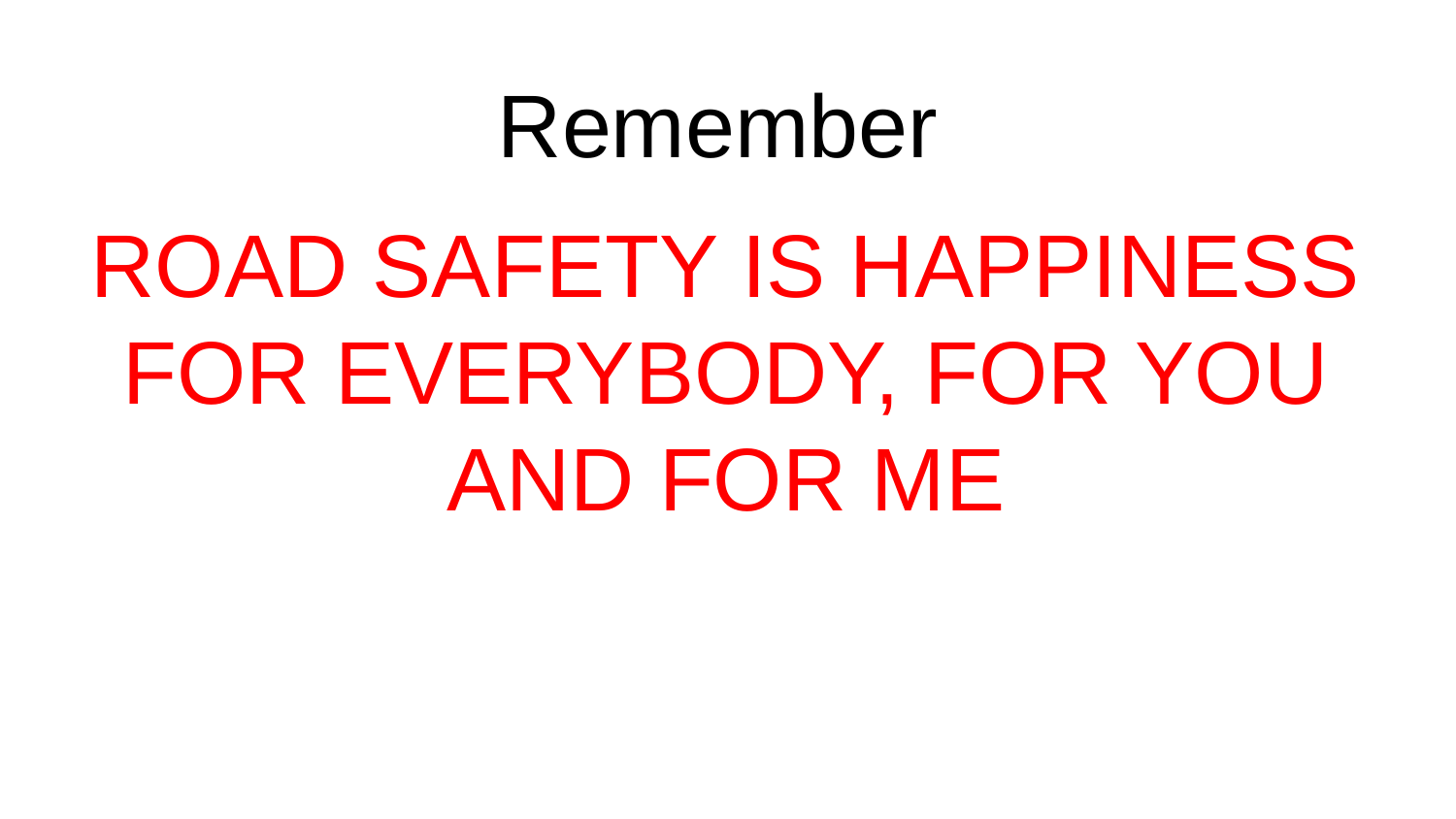

# Remember
ROAD SAFETY IS HAPPINESS FOR EVERYBODY, FOR YOU AND FOR ME